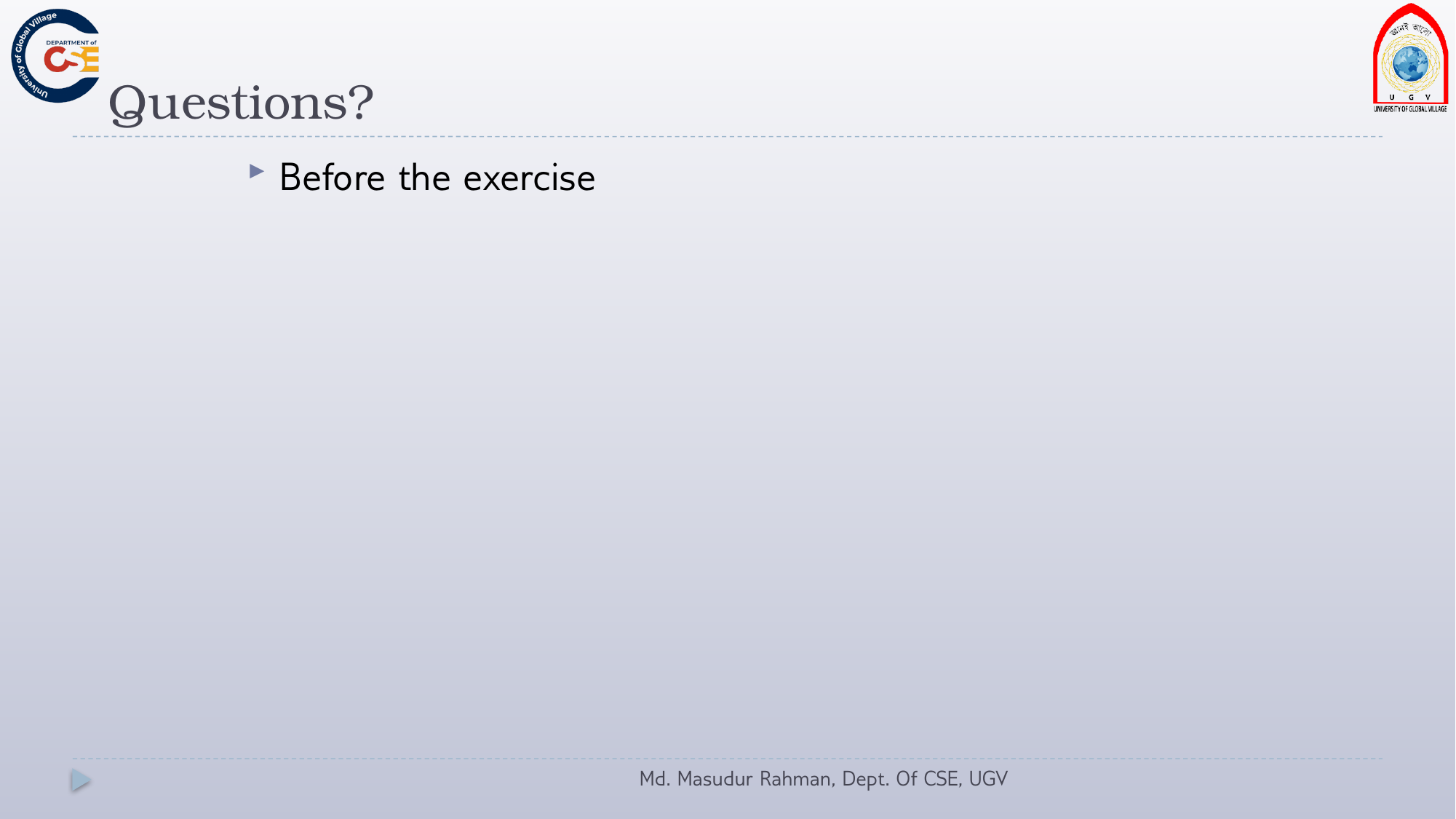

# Questions?
Before the exercise
Md. Masudur Rahman, Dept. Of CSE, UGV